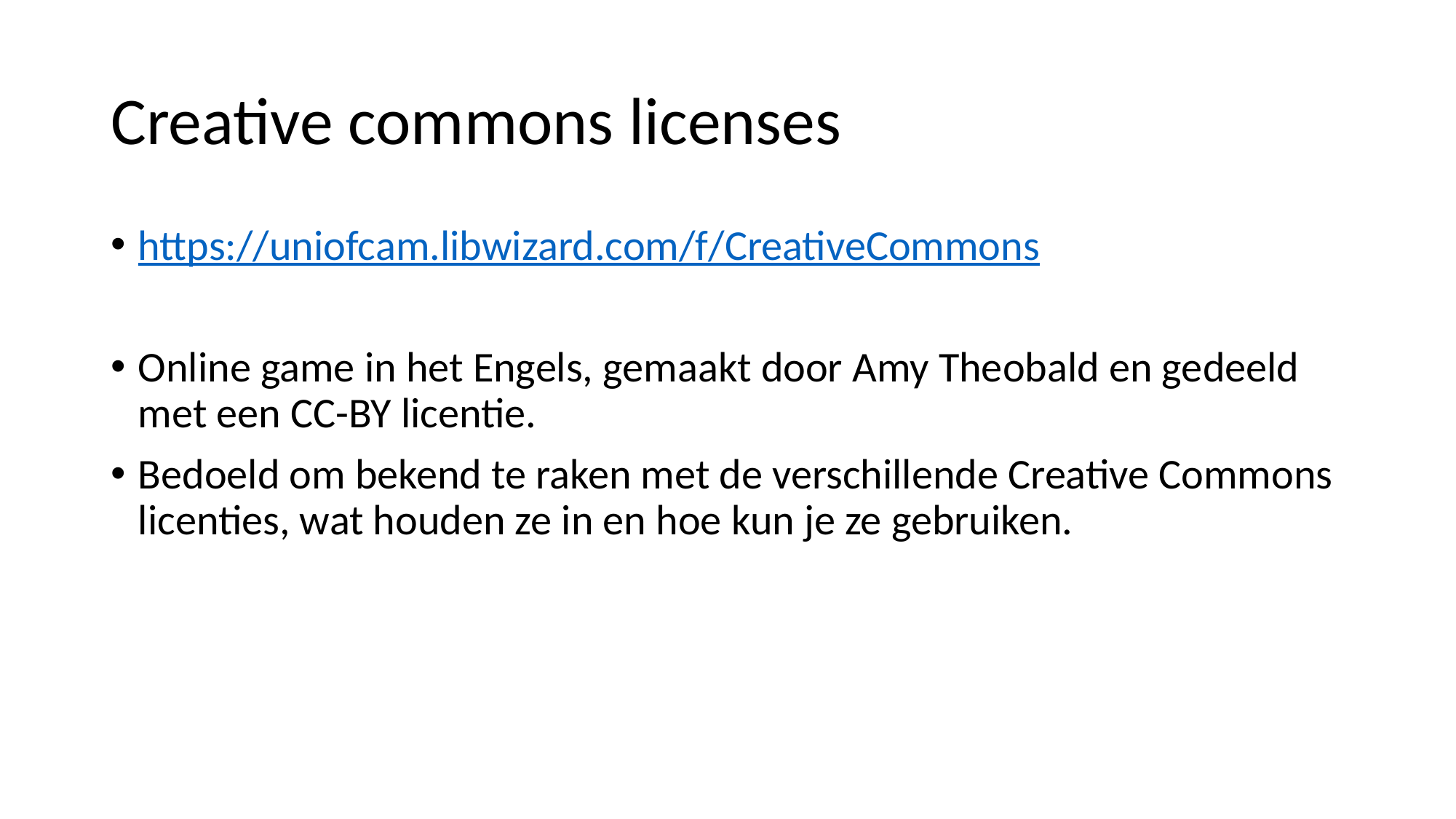

# Creative commons licenses
https://uniofcam.libwizard.com/f/CreativeCommons

Online game in het Engels, gemaakt door Amy Theobald en gedeeld met een CC-BY licentie.
Bedoeld om bekend te raken met de verschillende Creative Commons licenties, wat houden ze in en hoe kun je ze gebruiken.